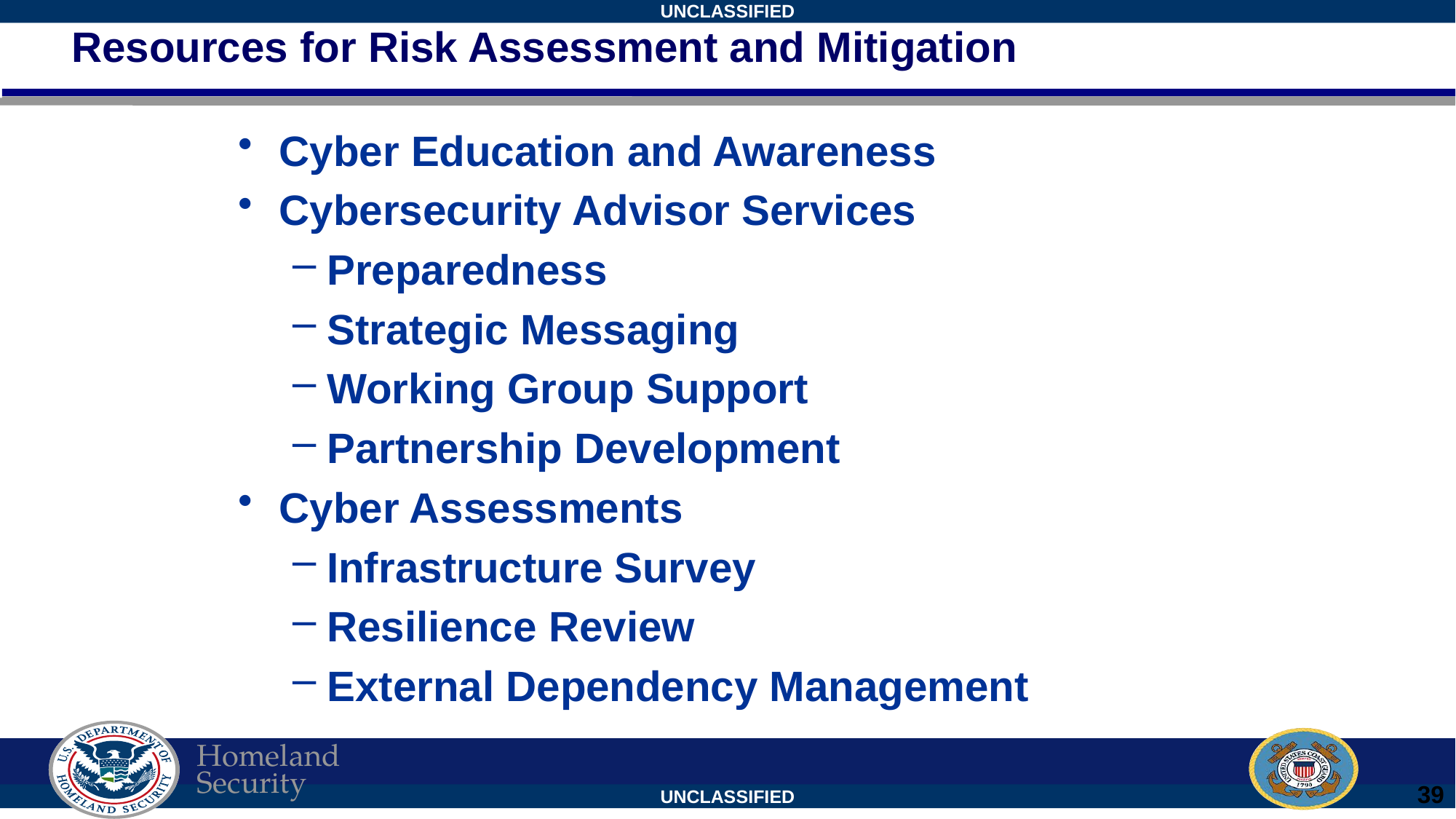

# Resources for Risk Assessment and Mitigation
Cyber Education and Awareness
Cybersecurity Advisor Services
Preparedness
Strategic Messaging
Working Group Support
Partnership Development
Cyber Assessments
Infrastructure Survey
Resilience Review
External Dependency Management
39